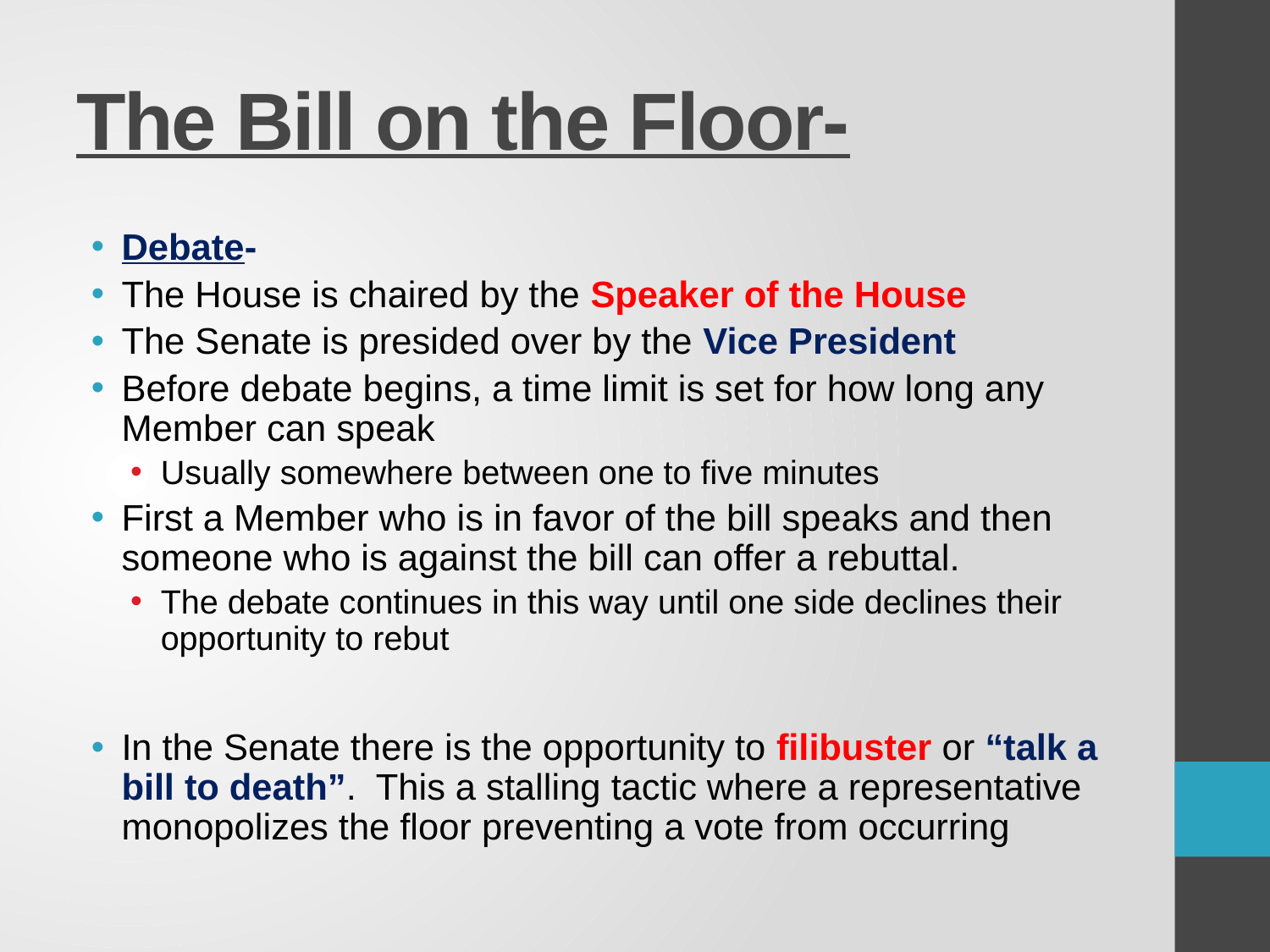

# The Bill on the Floor-
Debate-
The House is chaired by the Speaker of the House
The Senate is presided over by the Vice President
Before debate begins, a time limit is set for how long any Member can speak
Usually somewhere between one to five minutes
First a Member who is in favor of the bill speaks and then someone who is against the bill can offer a rebuttal.
The debate continues in this way until one side declines their opportunity to rebut

In the Senate there is the opportunity to filibuster or “talk a bill to death”.  This a stalling tactic where a representative monopolizes the floor preventing a vote from occurring